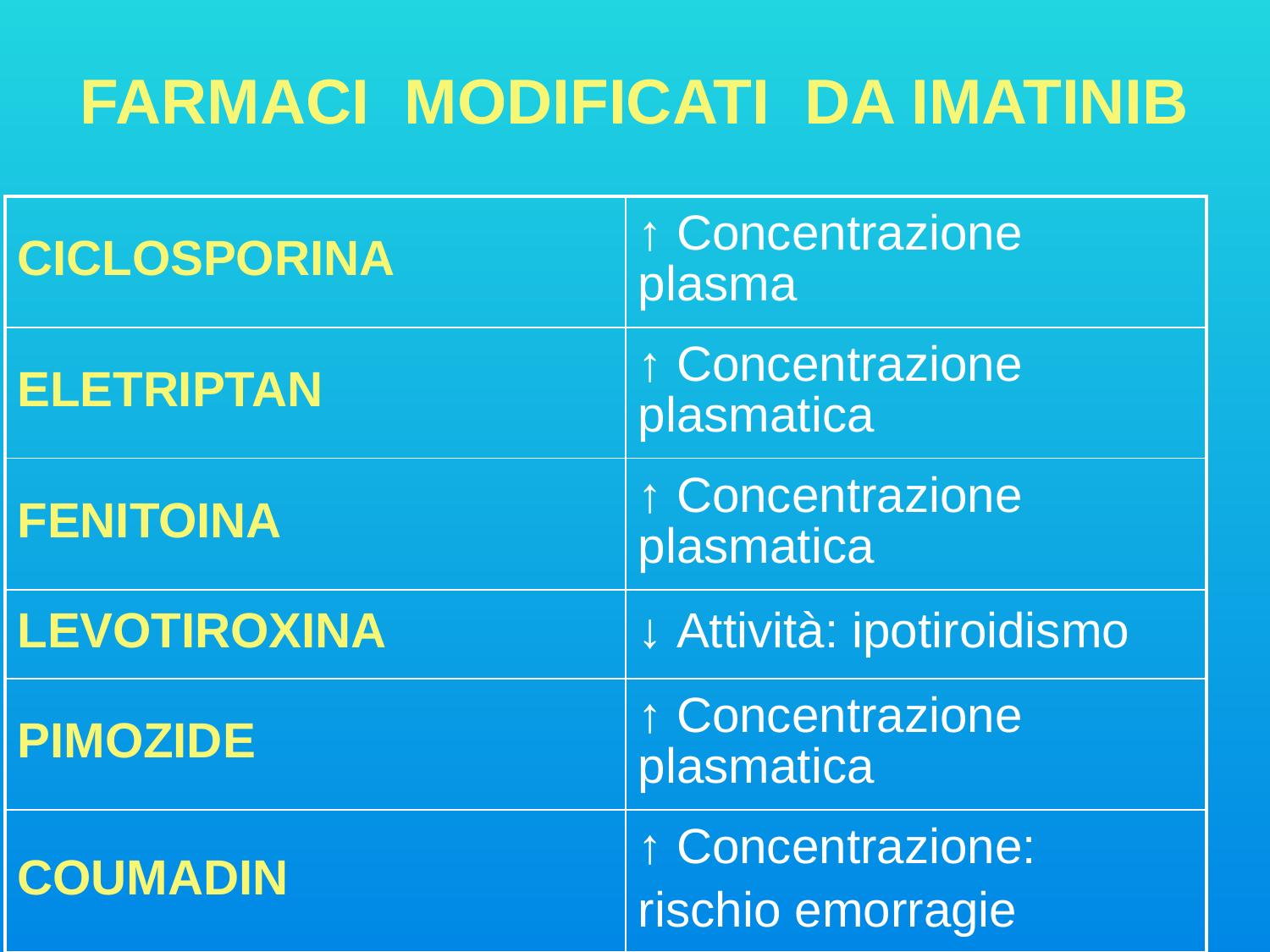

FARMACI  MODIFICATI  DA IMATINIB
| CICLOSPORINA | ↑ Concentrazione plasma |
| --- | --- |
| ELETRIPTAN | ↑ Concentrazione plasmatica |
| FENITOINA | ↑ Concentrazione plasmatica |
| LEVOTIROXINA | ↓ Attività: ipotiroidismo |
| PIMOZIDE | ↑ Concentrazione plasmatica |
| COUMADIN | ↑ Concentrazione: rischio emorragie |